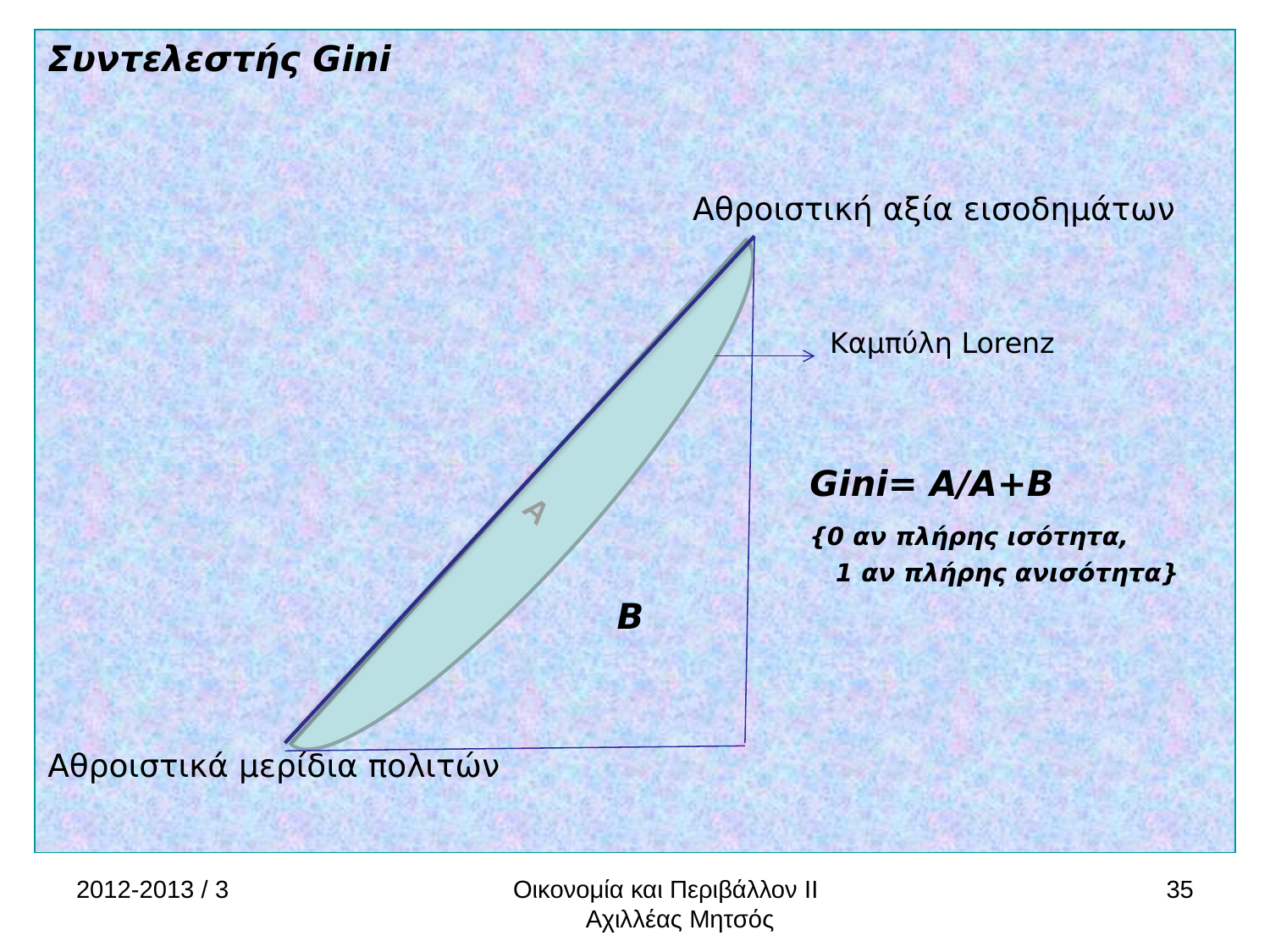

Συντελεστής Gini

					 Αθροιστική αξία εισοδημάτων

						  Καμπύλη Lorenz

						Gini= A/A+B
						{0 αν πλήρης ισότητα,
						   1 αν πλήρης ανισότητα}
				     B

Αθροιστικά μερίδια πολιτών
      A
2012-2013 / 3
Οικονομία και Περιβάλλον ΙΙ     Αχιλλέας Μητσός
35